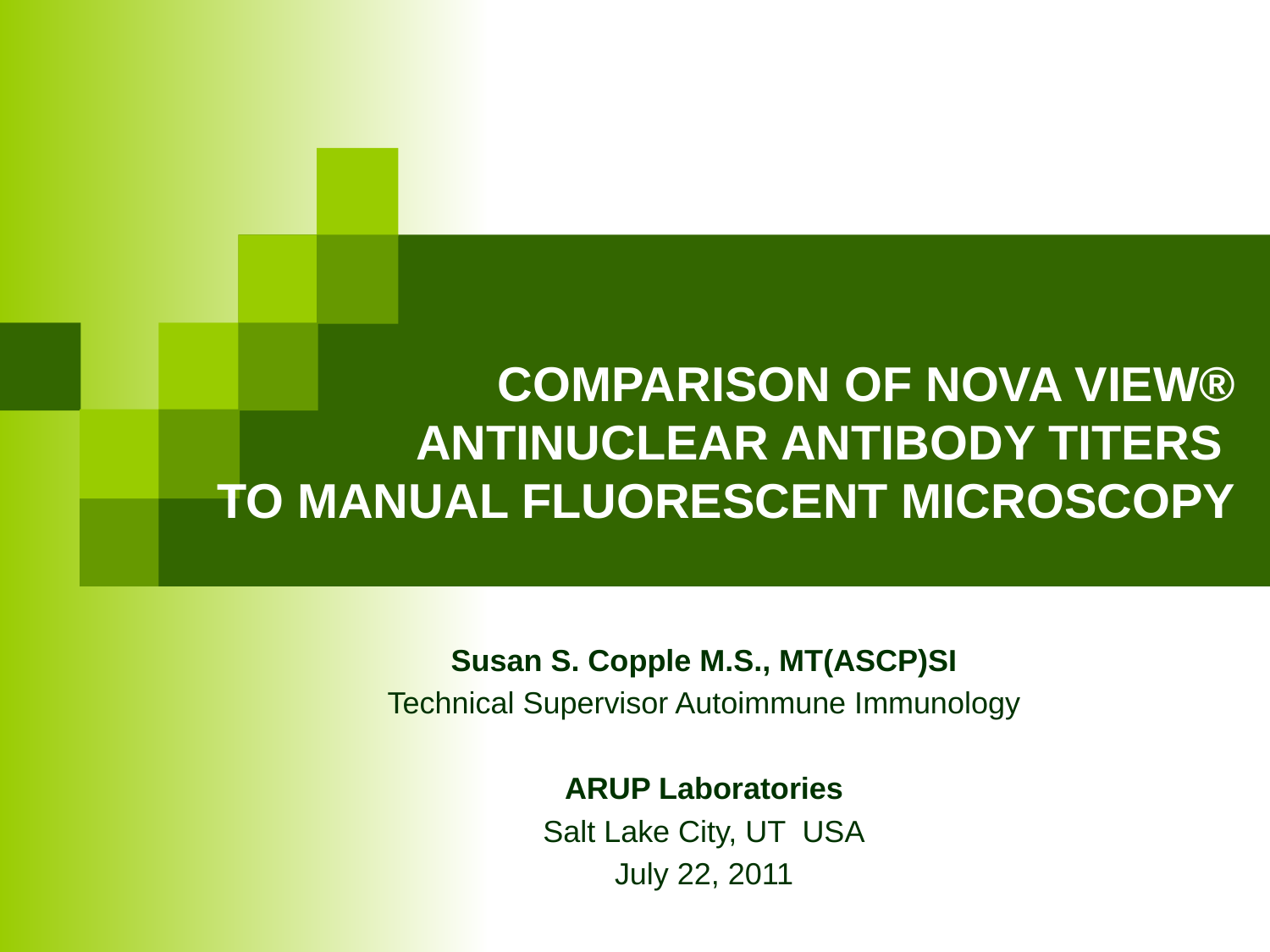

# COMPARISON OF NOVA VIEW® ANTINUCLEAR ANTIBODY TITERS TO MANUAL FLUORESCENT MICROSCOPY
Susan S. Copple M.S., MT(ASCP)SI
Technical Supervisor Autoimmune Immunology

ARUP Laboratories
Salt Lake City, UT  USA
July 22, 2011